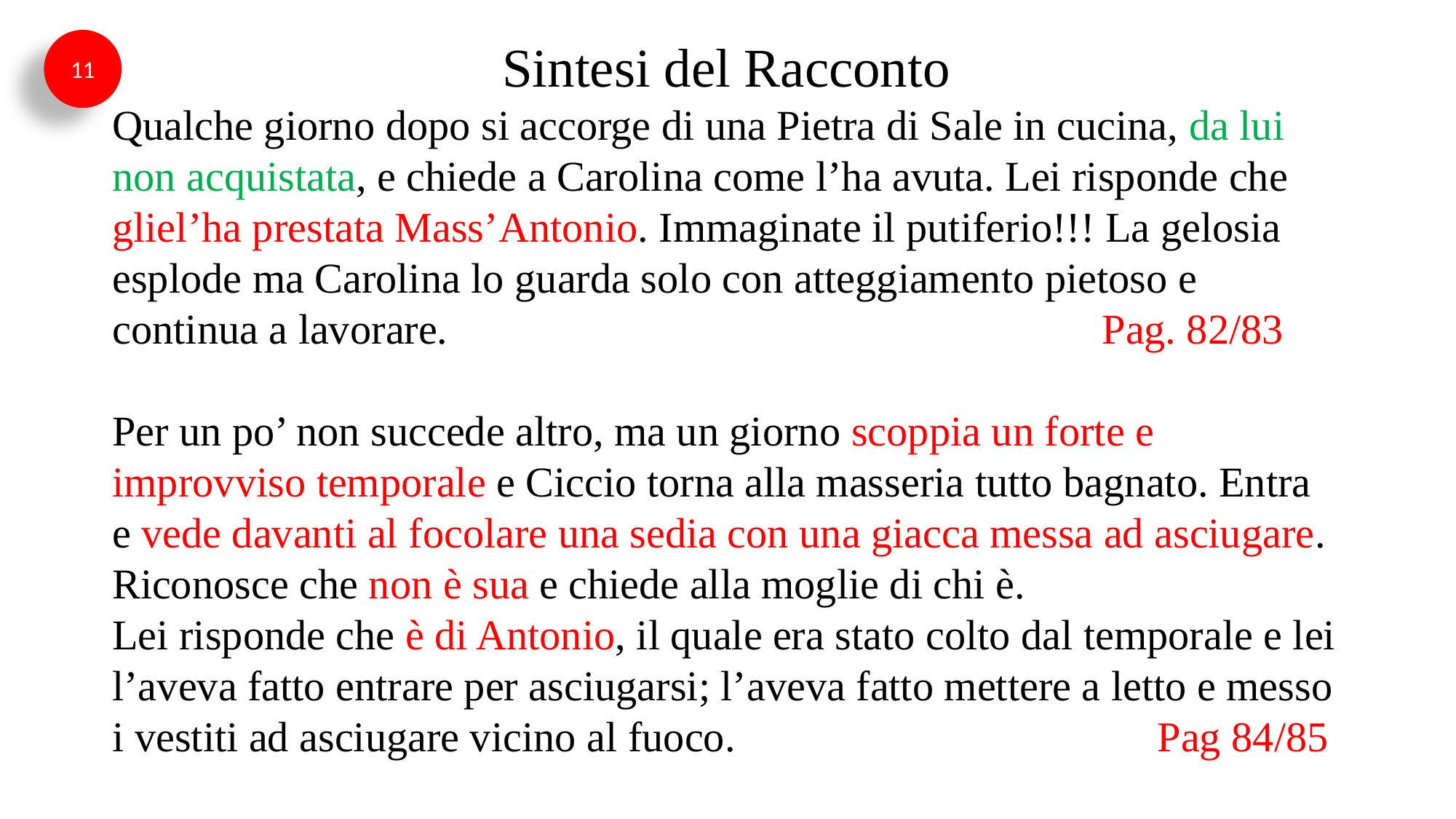

Sintesi del Racconto
Qualche giorno dopo si accorge di una Pietra di Sale in cucina, da lui non acquistata, e chiede a Carolina come l’ha avuta. Lei risponde che gliel’ha prestata Mass’Antonio. Immaginate il putiferio!!! La gelosia esplode ma Carolina lo guarda solo con atteggiamento pietoso e continua a lavorare.                                                              Pag. 82/83

Per un po’ non succede altro, ma un giorno scoppia un forte e improvviso temporale e Ciccio torna alla masseria tutto bagnato. Entra e vede davanti al focolare una sedia con una giacca messa ad asciugare. Riconosce che non è sua e chiede alla moglie di chi è.
Lei risponde che è di Antonio, il quale era stato colto dal temporale e lei l’aveva fatto entrare per asciugarsi; l’aveva fatto mettere a letto e messo i vestiti ad asciugare vicino al fuoco.                                        Pag 84/85
11